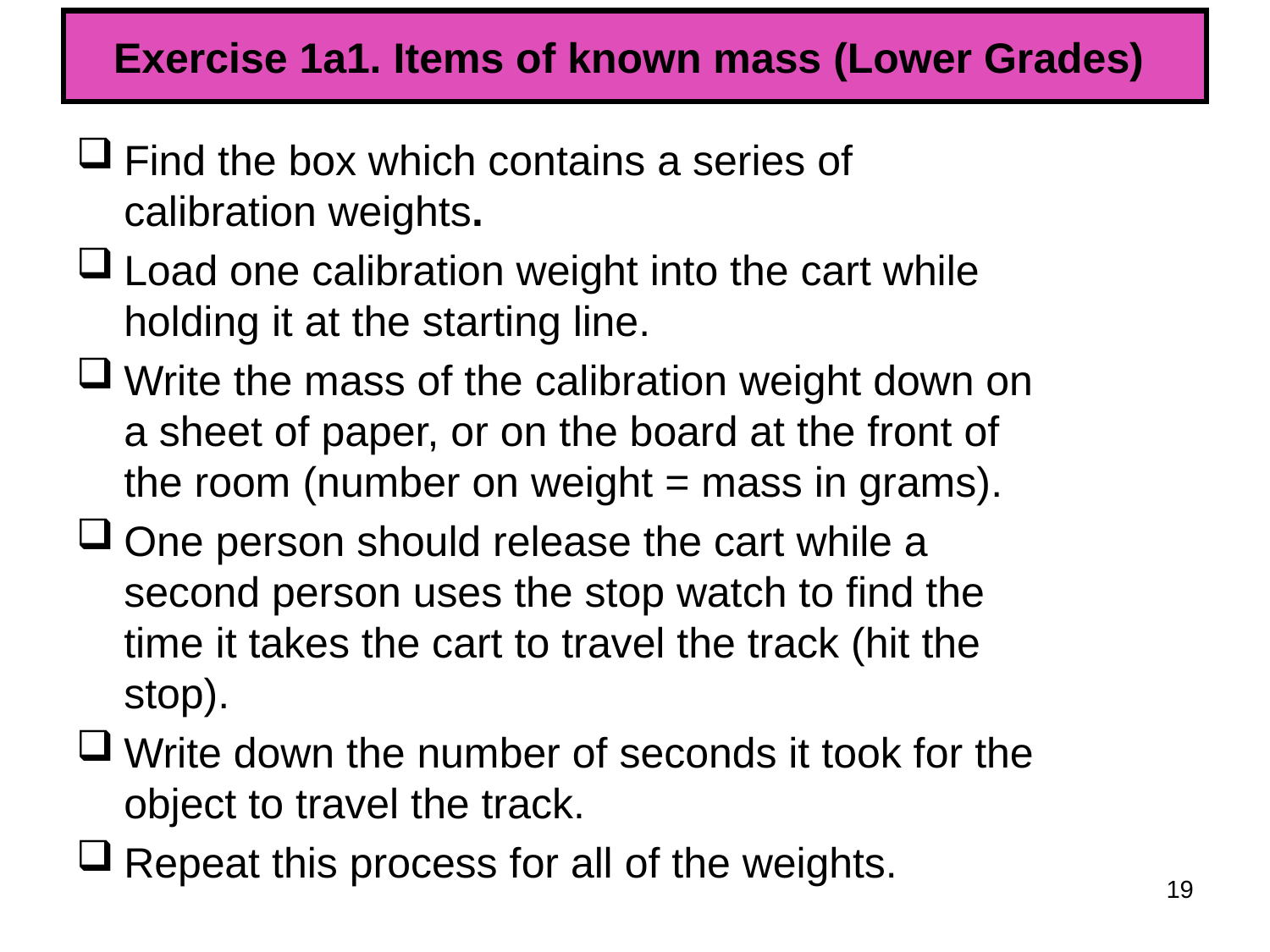

# Exercise 1a1. Items of known mass (Lower Grades)
Find the box which contains a series of calibration weights.
Load one calibration weight into the cart while holding it at the starting line.
Write the mass of the calibration weight down on a sheet of paper, or on the board at the front of the room (number on weight = mass in grams).
One person should release the cart while a second person uses the stop watch to find the time it takes the cart to travel the track (hit the stop).
Write down the number of seconds it took for the object to travel the track.
Repeat this process for all of the weights.

19